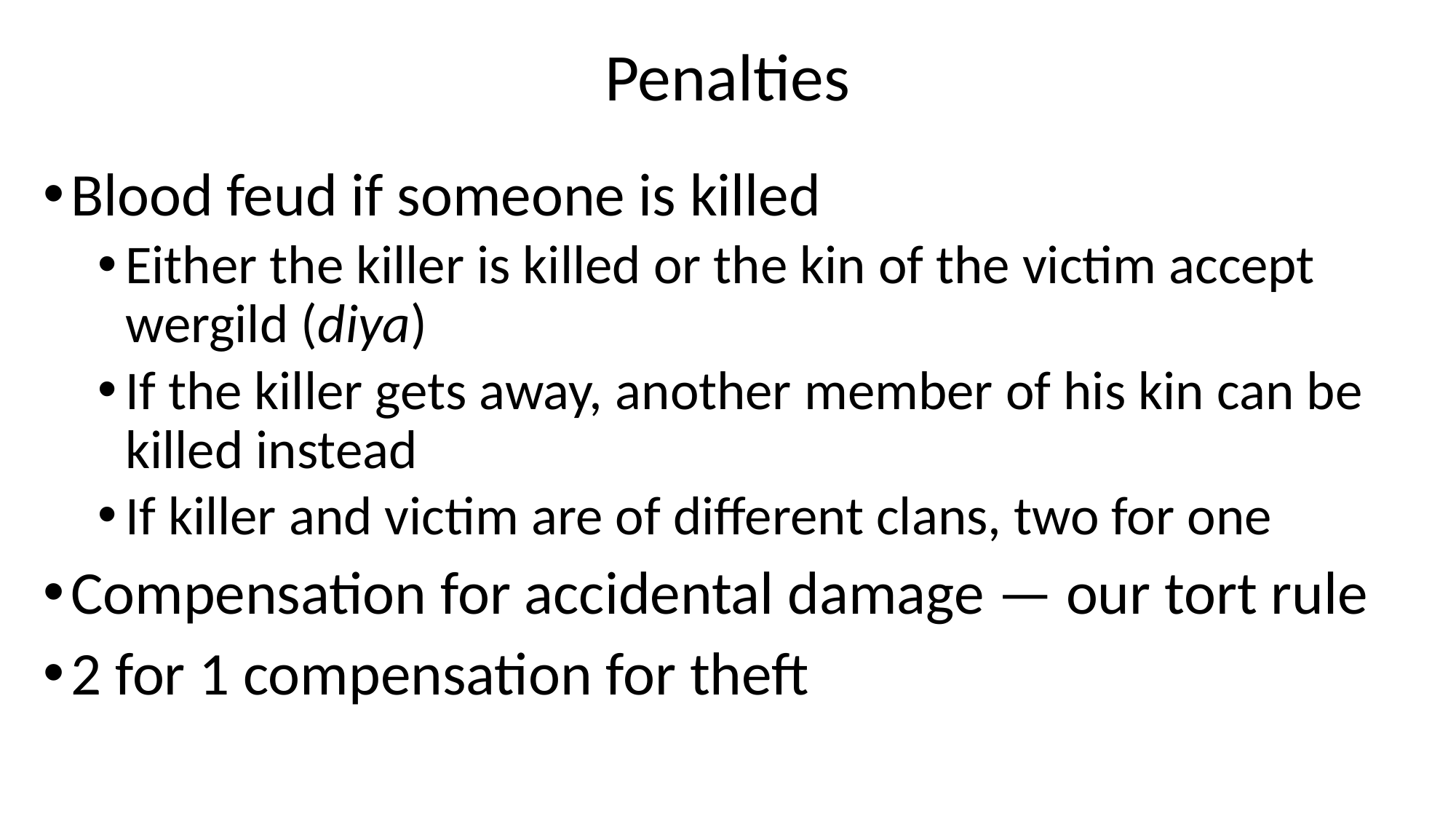

# Penalties
Blood feud if someone is killed
Either the killer is killed or the kin of the victim accept wergild (diya)
If the killer gets away, another member of his kin can be killed instead
If killer and victim are of different clans, two for one
Compensation for accidental damage — our tort rule
2 for 1 compensation for theft